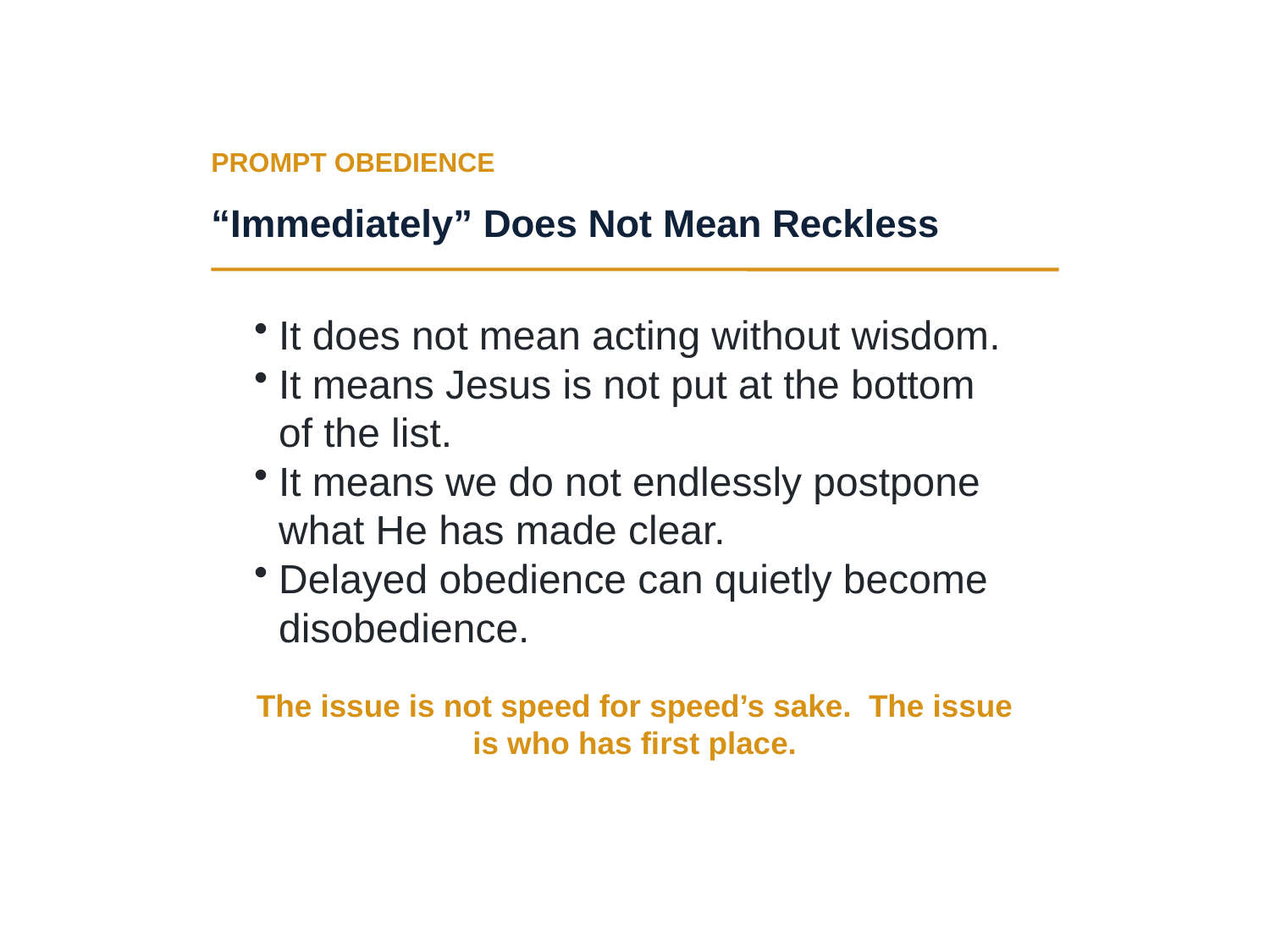

PROMPT OBEDIENCE
“Immediately” Does Not Mean Reckless

It does not mean acting without wisdom.
It means Jesus is not put at the bottom of the list.
It means we do not endlessly postpone what He has made clear.
Delayed obedience can quietly become disobedience.
The issue is not speed for speed’s sake.  The issue is who has first place.